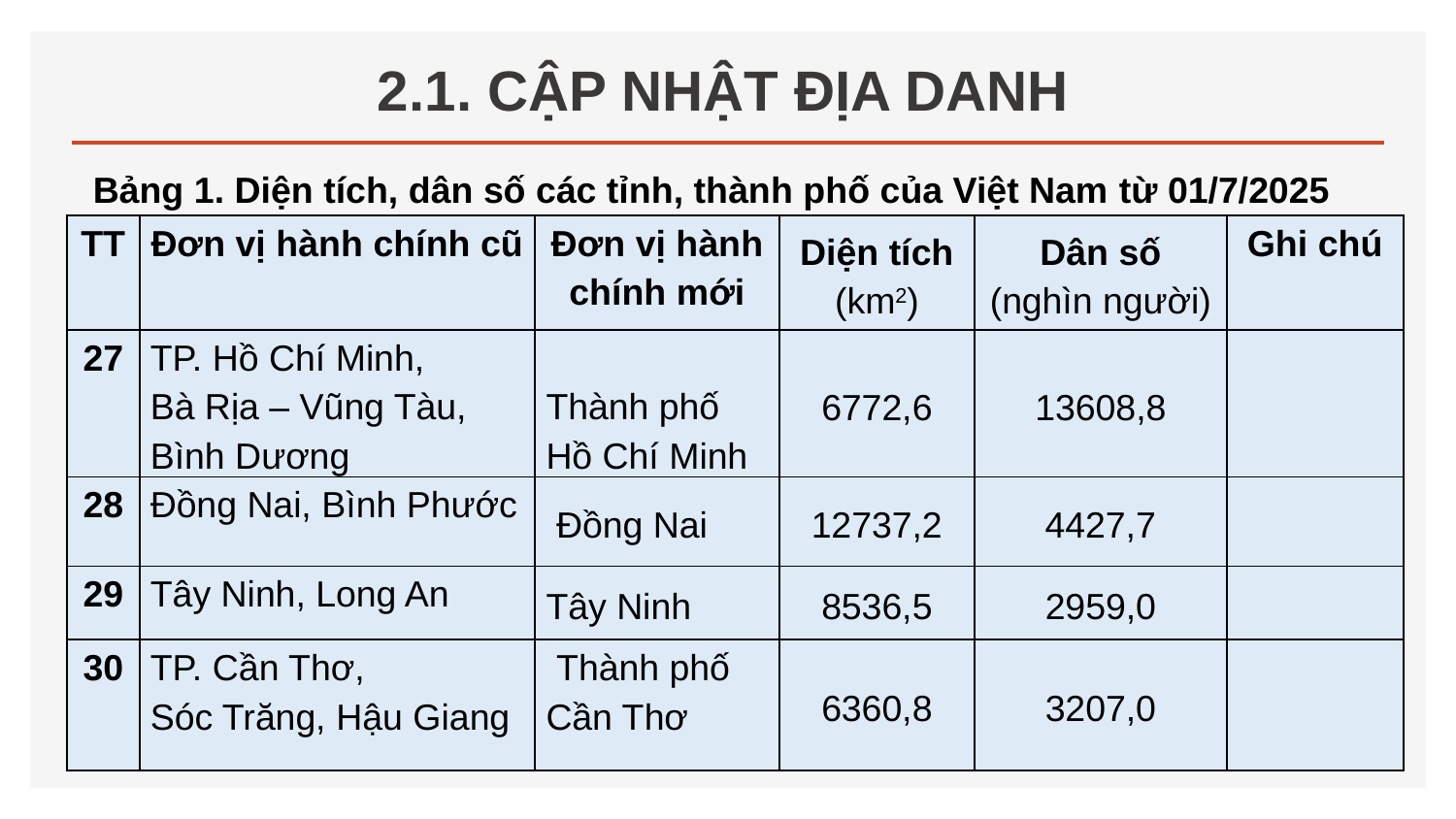

# 2.1. CẬP NHẬT ĐỊA DANH
Bảng 1. Diện tích, dân số các tỉnh, thành phố của Việt Nam từ 01/7/2025

| TT | Đơn vị hành chính cũ | Đơn vị hành chính mới | Diện tích (km2) | Dân số (nghìn người) | Ghi chú |
| --- | --- | --- | --- | --- | --- |
| 27 | TP. Hồ Chí Minh, Bà Rịa – Vũng Tàu, Bình Dương | Thành phố Hồ Chí Minh | 6772,6 | 13608,8 |  |
| 28 | Đồng Nai, Bình Phước | Đồng Nai | 12737,2 | 4427,7 |  |
| 29 | Tây Ninh, Long An | Tây Ninh | 8536,5 | 2959,0 |  |
| 30 | TP. Cần Thơ, Sóc Trăng, Hậu Giang | Thành phố Cần Thơ | 6360,8 | 3207,0 |  |